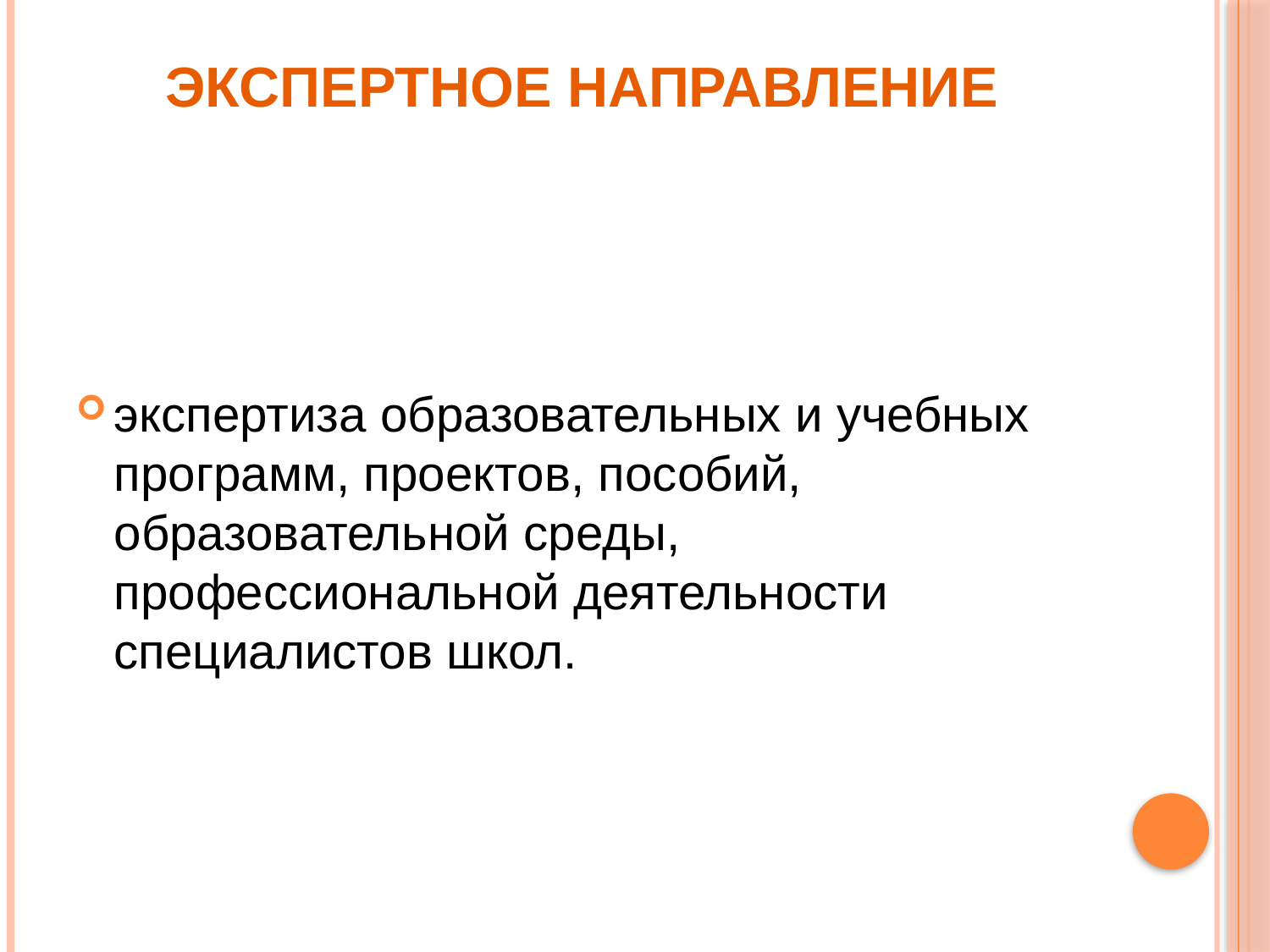

# Экспертное направление

экспертиза образовательных и учебных программ, проектов, пособий, образовательной среды, профессиональной деятельности специалистов школ.